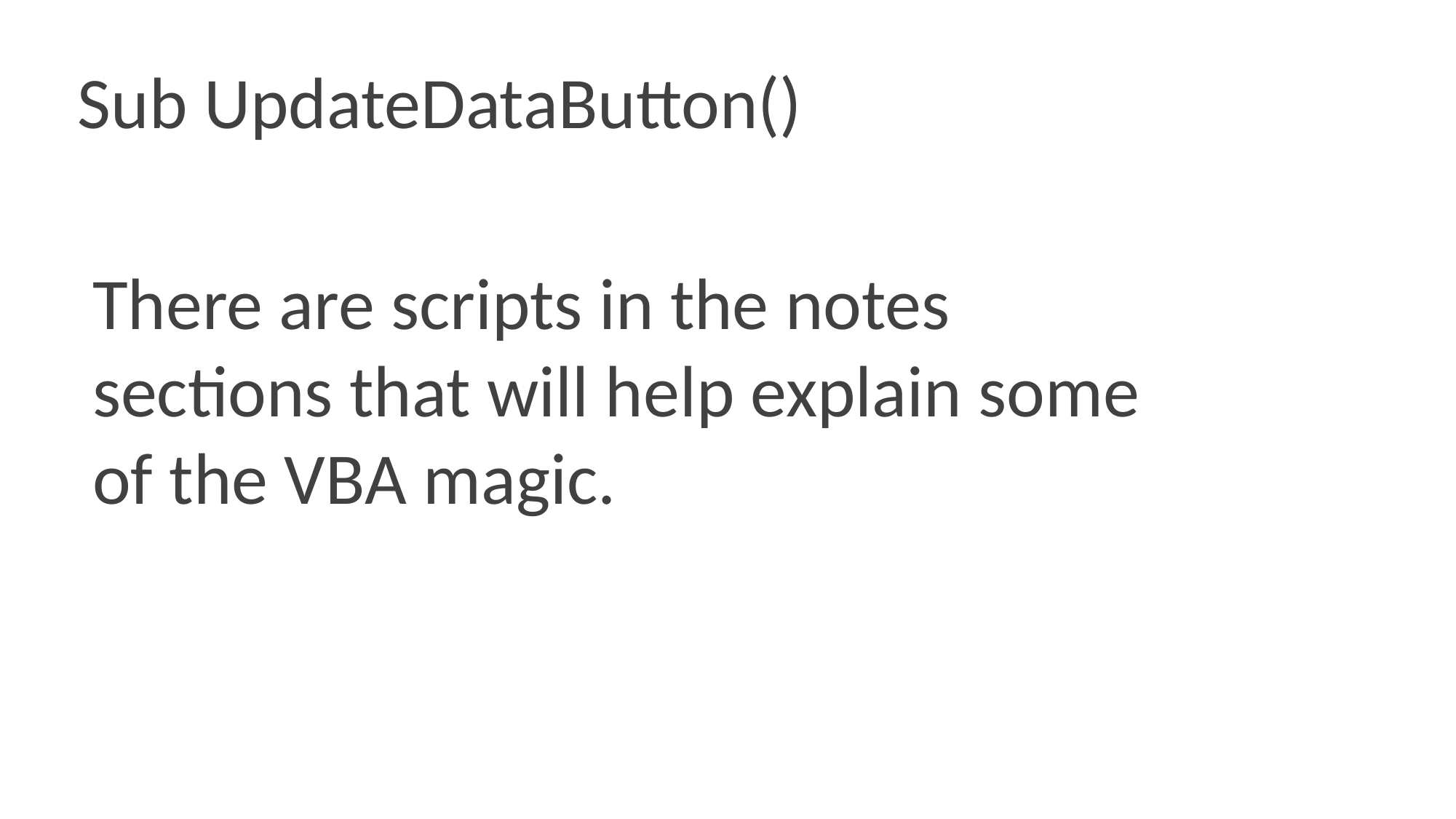

Sub UpdateDataButton()
There are scripts in the notes sections that will help explain some of the VBA magic.